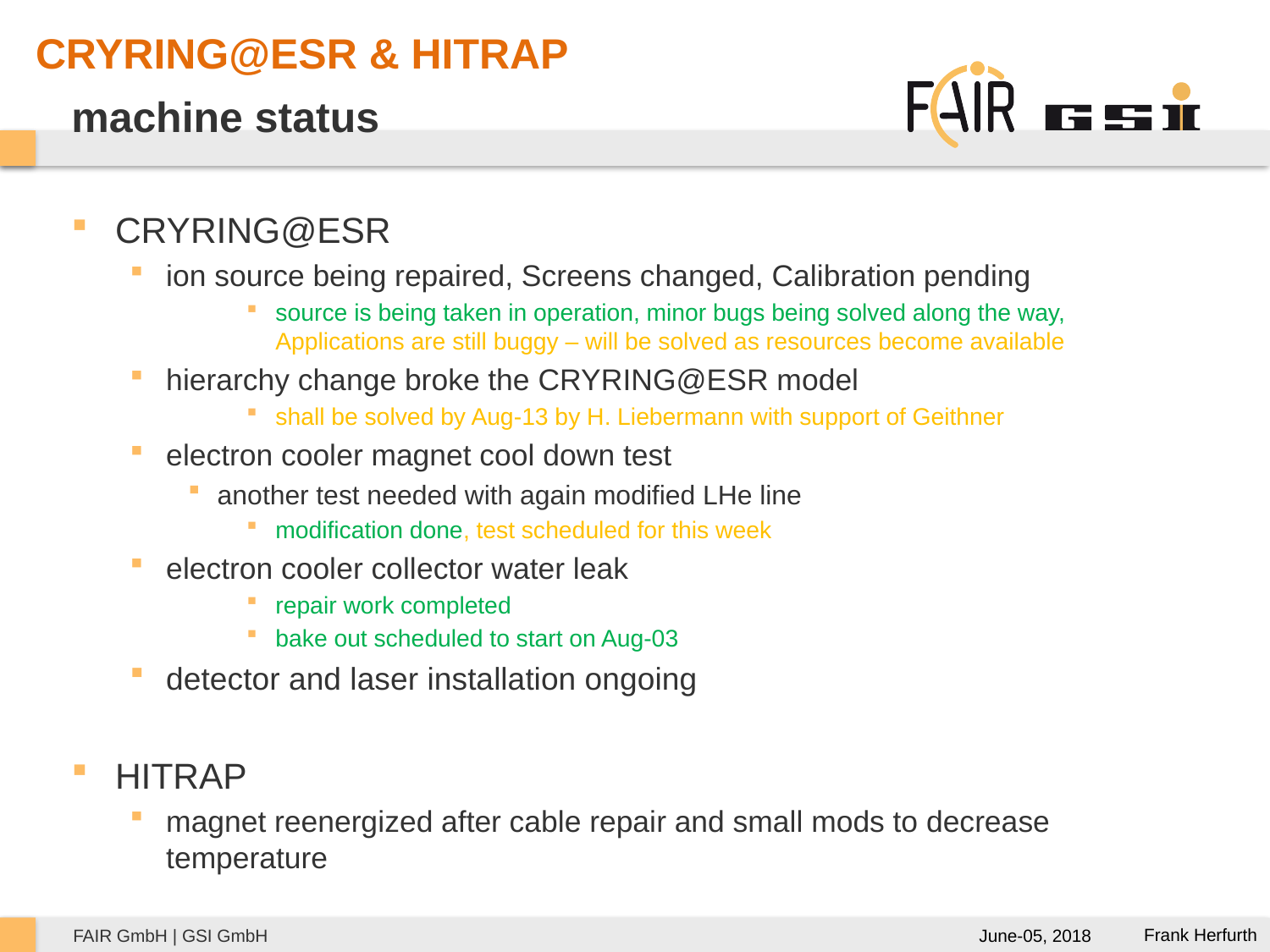

CRYRING@ESR & HITRAP
# machine status
CRYRING@ESR
ion source being repaired, Screens changed, Calibration pending
source is being taken in operation, minor bugs being solved along the way, Applications are still buggy – will be solved as resources become available
hierarchy change broke the CRYRING@ESR model
shall be solved by Aug-13 by H. Liebermann with support of Geithner
electron cooler magnet cool down test
another test needed with again modified LHe line
modification done, test scheduled for this week
electron cooler collector water leak
repair work completed
bake out scheduled to start on Aug-03
detector and laser installation ongoing

HITRAP
magnet reenergized after cable repair and small mods to decrease temperature
Frank Herfurth
June-05, 2018